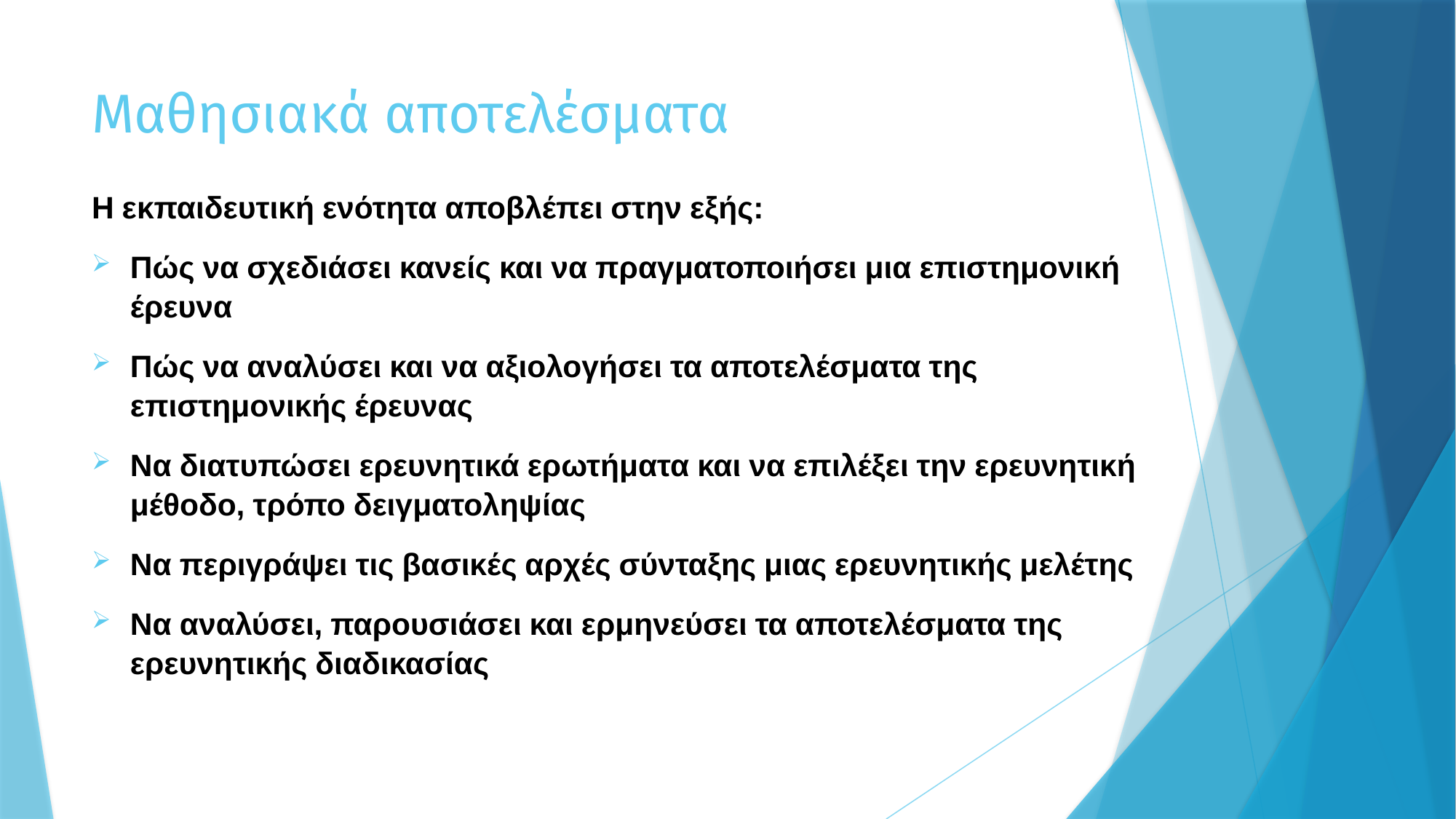

# Μαθησιακά αποτελέσματα
Η εκπαιδευτική ενότητα αποβλέπει στην εξής:
Πώς να σχεδιάσει κανείς και να πραγματοποιήσει μια επιστημονική έρευνα
Πώς να αναλύσει και να αξιολογήσει τα αποτελέσματα της επιστημονικής έρευνας
Να διατυπώσει ερευνητικά ερωτήματα και να επιλέξει την ερευνητική μέθοδο, τρόπο δειγματοληψίας
Να περιγράψει τις βασικές αρχές σύνταξης μιας ερευνητικής μελέτης
Να αναλύσει, παρουσιάσει και ερμηνεύσει τα αποτελέσματα της ερευνητικής διαδικασίας